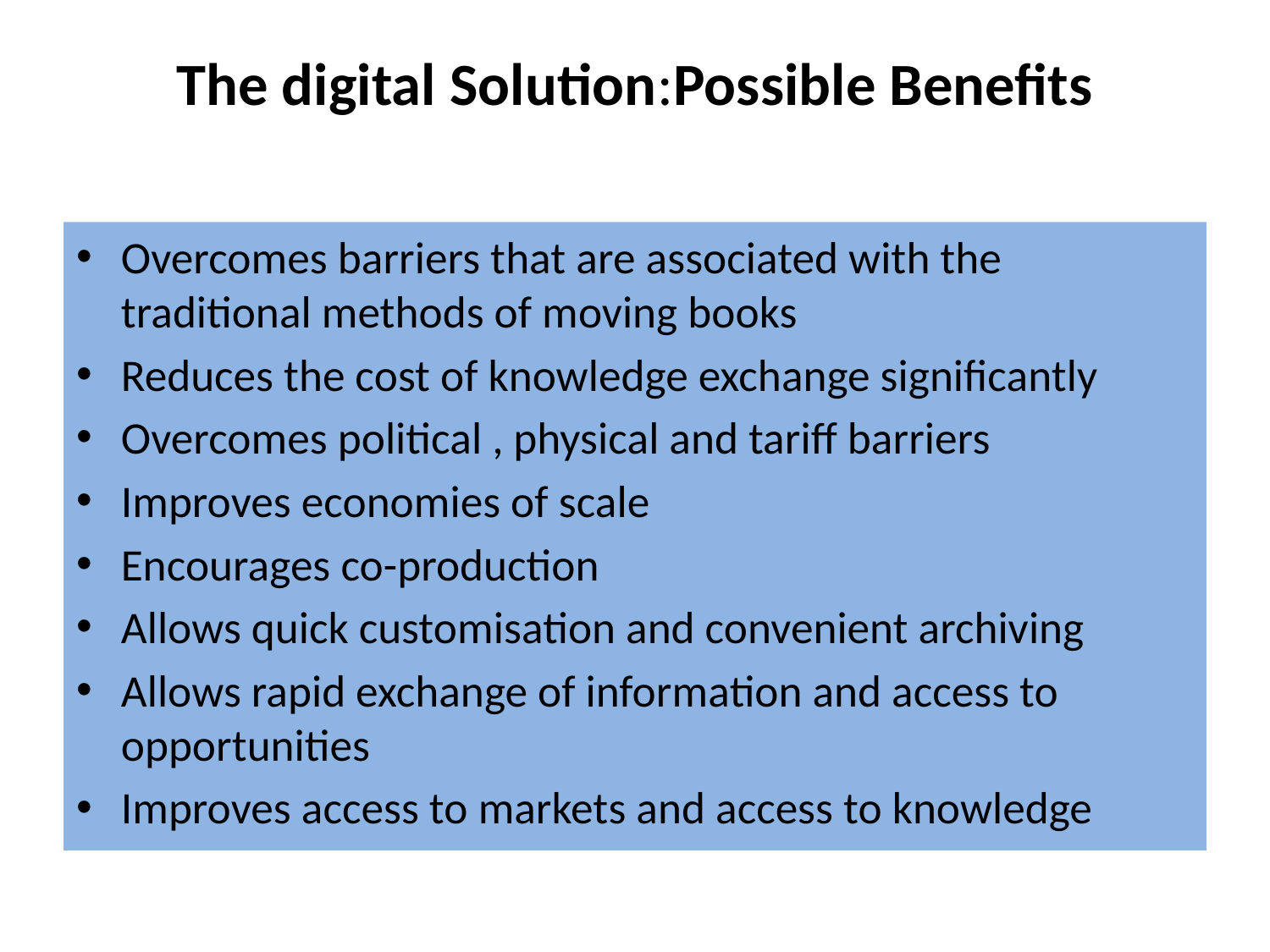

# The digital Solution:Possible Benefits
Overcomes barriers that are associated with the traditional methods of moving books
Reduces the cost of knowledge exchange significantly
Overcomes political , physical and tariff barriers
Improves economies of scale
Encourages co-production
Allows quick customisation and convenient archiving
Allows rapid exchange of information and access to opportunities
Improves access to markets and access to knowledge